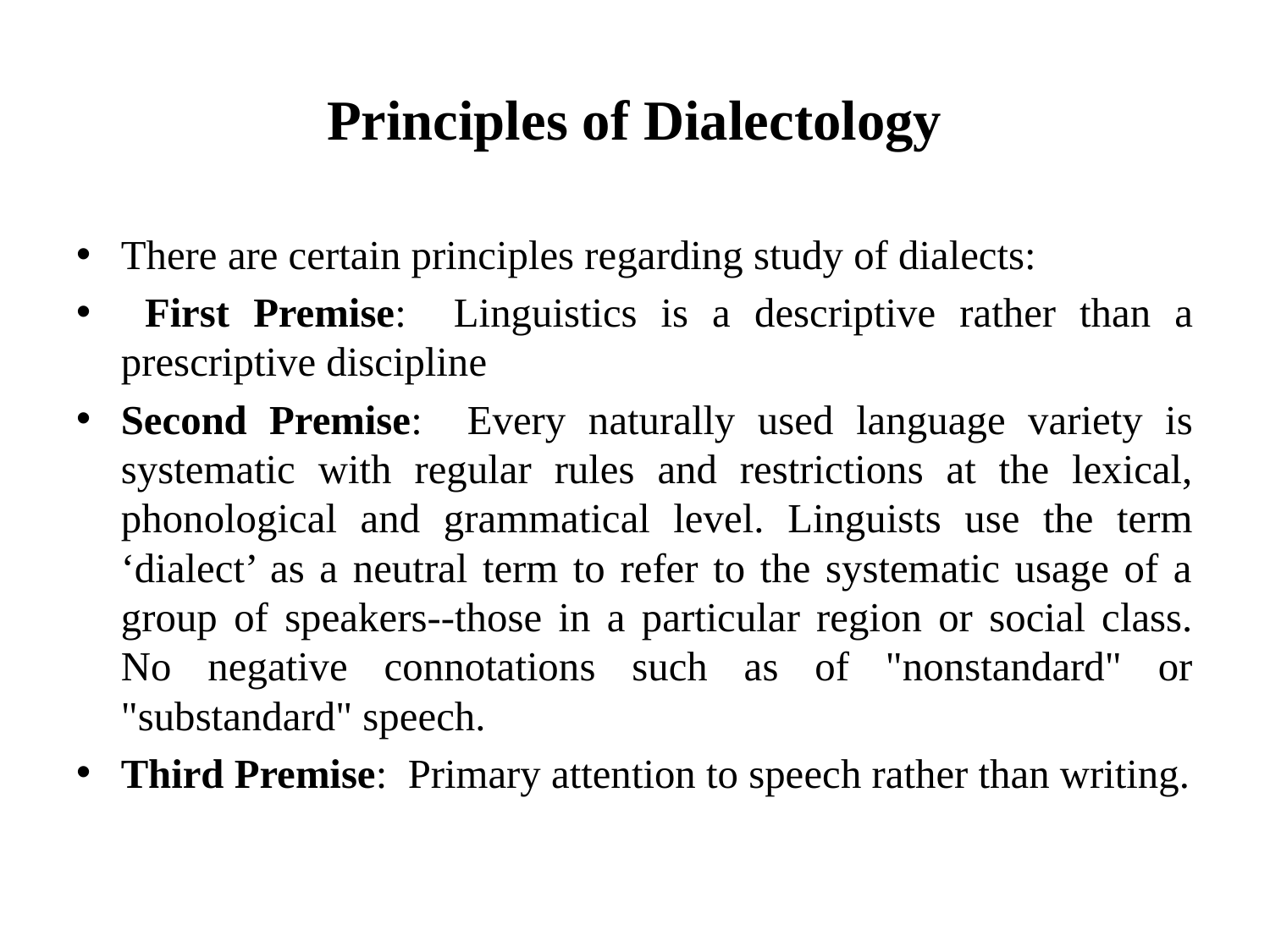

# Principles of Dialectology
There are certain principles regarding study of dialects:
 First Premise:  Linguistics is a descriptive rather than a prescriptive discipline
Second Premise:  Every naturally used language variety is systematic with regular rules and restrictions at the lexical, phonological and grammatical level. Linguists use the term ‘dialect’ as a neutral term to refer to the systematic usage of a group of speakers--those in a particular region or social class. No negative connotations such as of "nonstandard" or "substandard" speech.
Third Premise:  Primary attention to speech rather than writing.